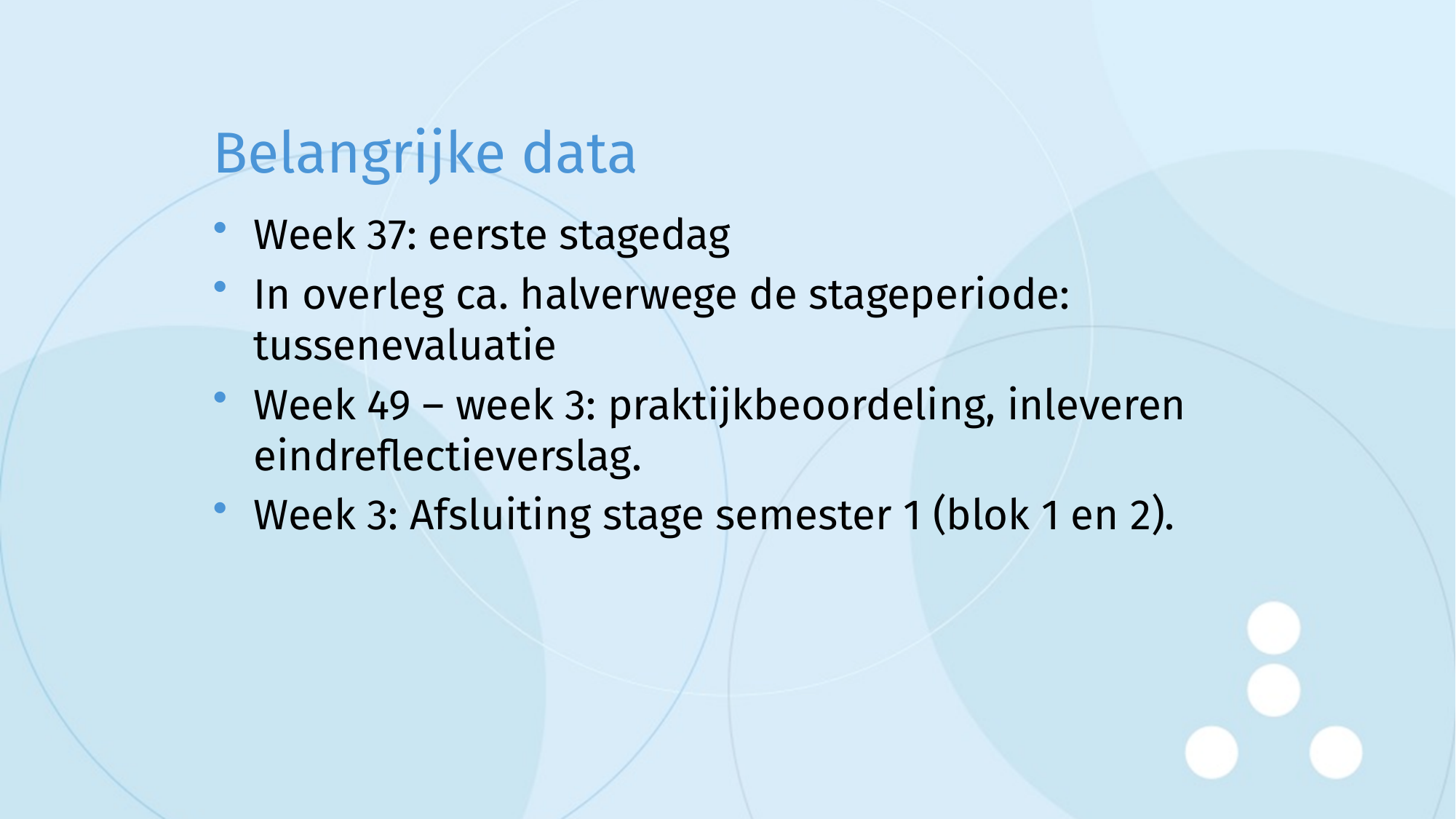

# Belangrijke data
Week 37: eerste stagedag
In overleg ca. halverwege de stageperiode: tussenevaluatie
Week 49 – week 3: praktijkbeoordeling, inleveren eindreflectieverslag.
Week 3: Afsluiting stage semester 1 (blok 1 en 2).